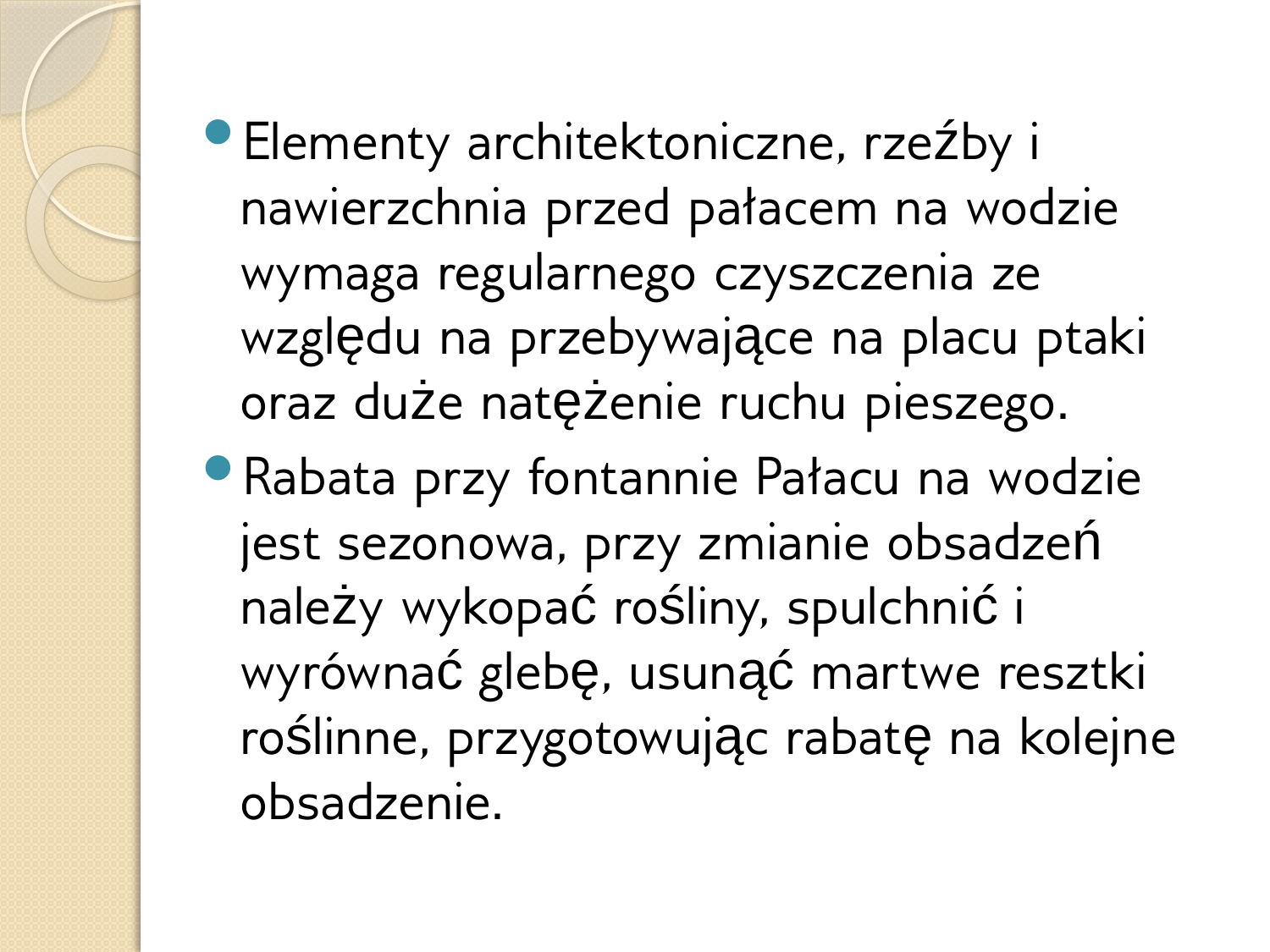

#
Elementy architektoniczne, rzeźby i nawierzchnia przed pałacem na wodzie wymaga regularnego czyszczenia ze względu na przebywające na placu ptaki oraz duże natężenie ruchu pieszego.
Rabata przy fontannie Pałacu na wodzie jest sezonowa, przy zmianie obsadzeń należy wykopać rośliny, spulchnić i wyrównać glebę, usunąć martwe resztki roślinne, przygotowując rabatę na kolejne obsadzenie.